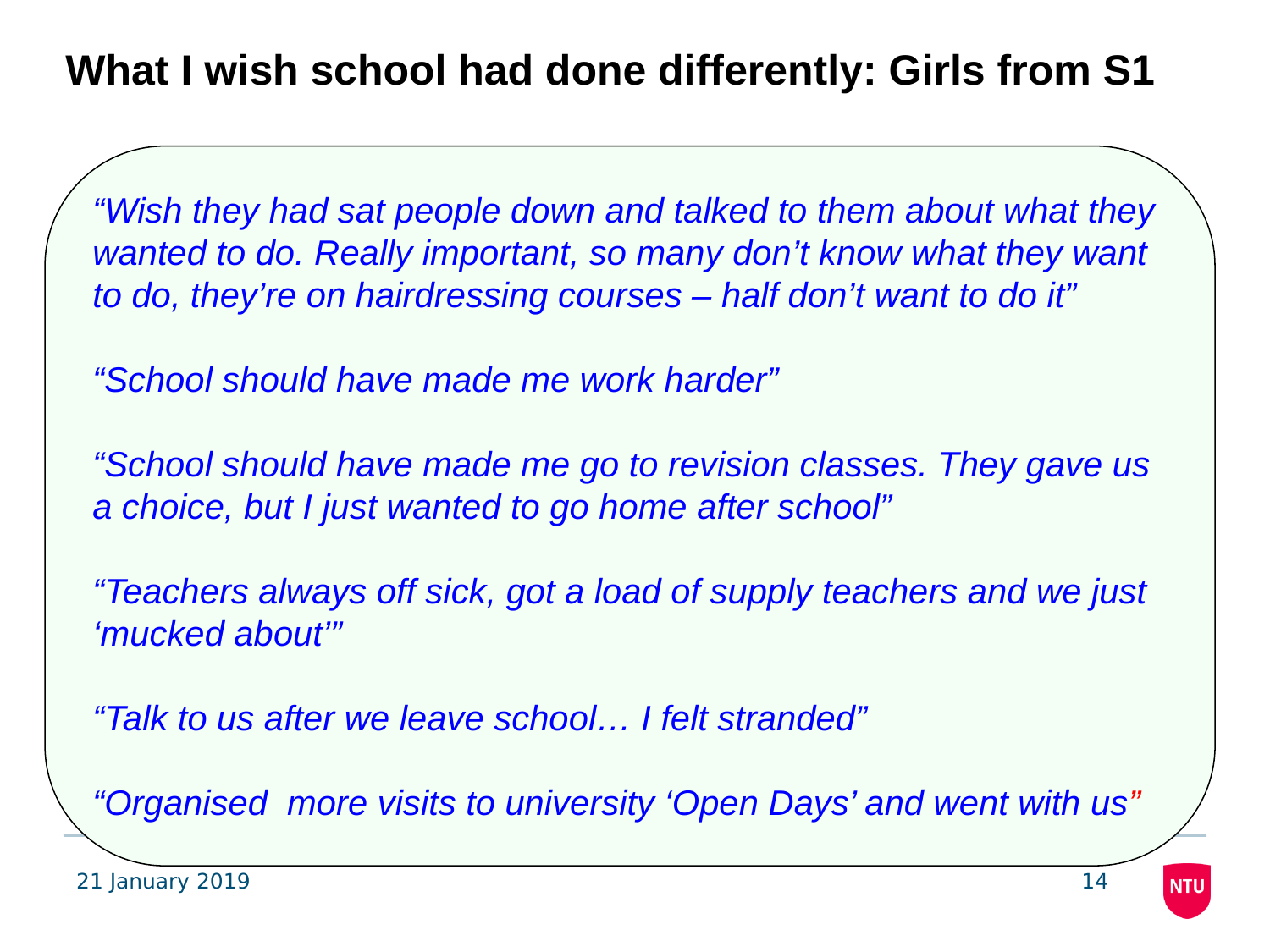

# What I wish school had done differently: Girls from S1
“Wish they had sat people down and talked to them about what they wanted to do. Really important, so many don’t know what they want to do, they’re on hairdressing courses – half don’t want to do it”

“School should have made me work harder”

“School should have made me go to revision classes. They gave us a choice, but I just wanted to go home after school”

“Teachers always off sick, got a load of supply teachers and we just ‘mucked about’”

“Talk to us after we leave school… I felt stranded”

“Organised  more visits to university ‘Open Days’ and went with us”

21 January 2019
14